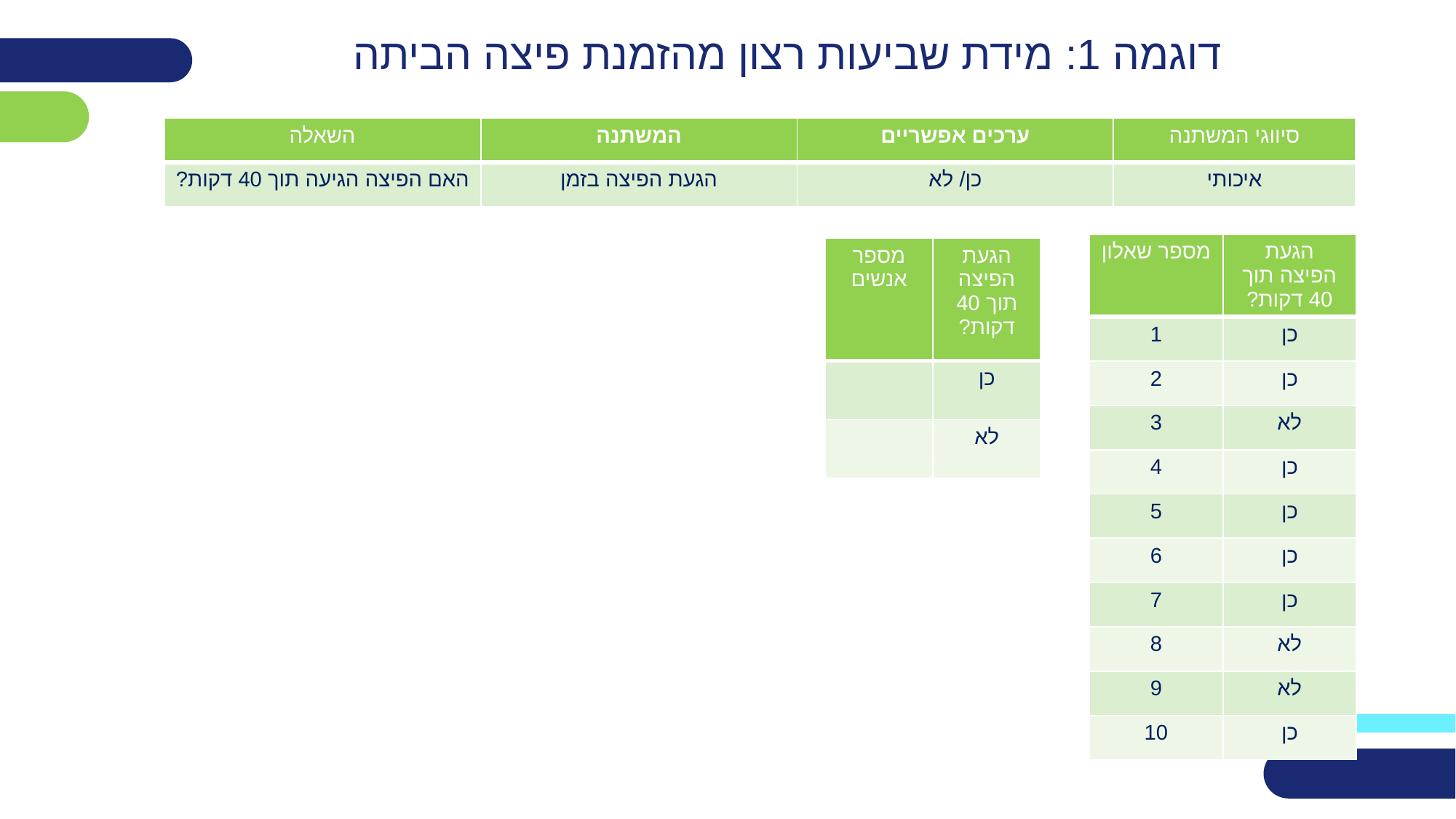

# דוגמה 1: מידת שביעות רצון מהזמנת פיצה הביתה

| השאלה | המשתנה | ערכים אפשריים | סיווגי המשתנה |
| --- | --- | --- | --- |
| האם הפיצה הגיעה תוך 40 דקות? | הגעת הפיצה בזמן | כן/ לא | איכותי |
| מספר שאלון | הגעת הפיצה תוך 40 דקות? |
| --- | --- |
| 1 | כן |
| 2 | כן |
| 3 | לא |
| 4 | כן |
| 5 | כן |
| 6 | כן |
| 7 | כן |
| 8 | לא |
| 9 | לא |
| 10 | כן |
| מספר אנשים | הגעת הפיצה תוך 40 דקות? |
| --- | --- |
|  | כן |
|  | לא |